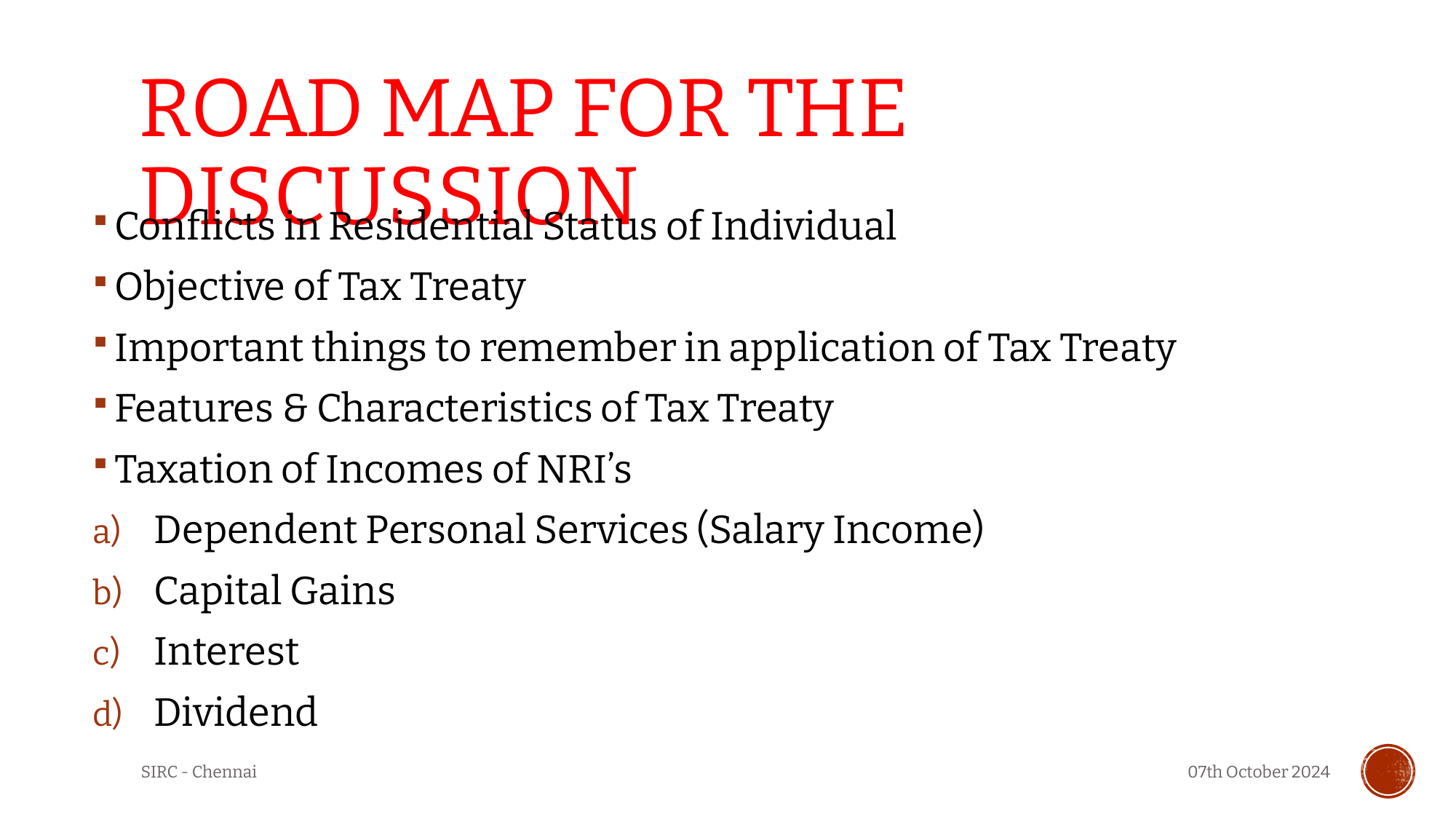

# ROAD MAP FOR THE DISCUSSION
Conflicts in Residential Status of Individual
Objective of Tax Treaty
Important things to remember in application of Tax Treaty
Features & Characteristics of Tax Treaty
Taxation of Incomes of NRI’s
Dependent Personal Services (Salary Income)
Capital Gains
Interest
Dividend

SIRC - Chennai
07th October 2024